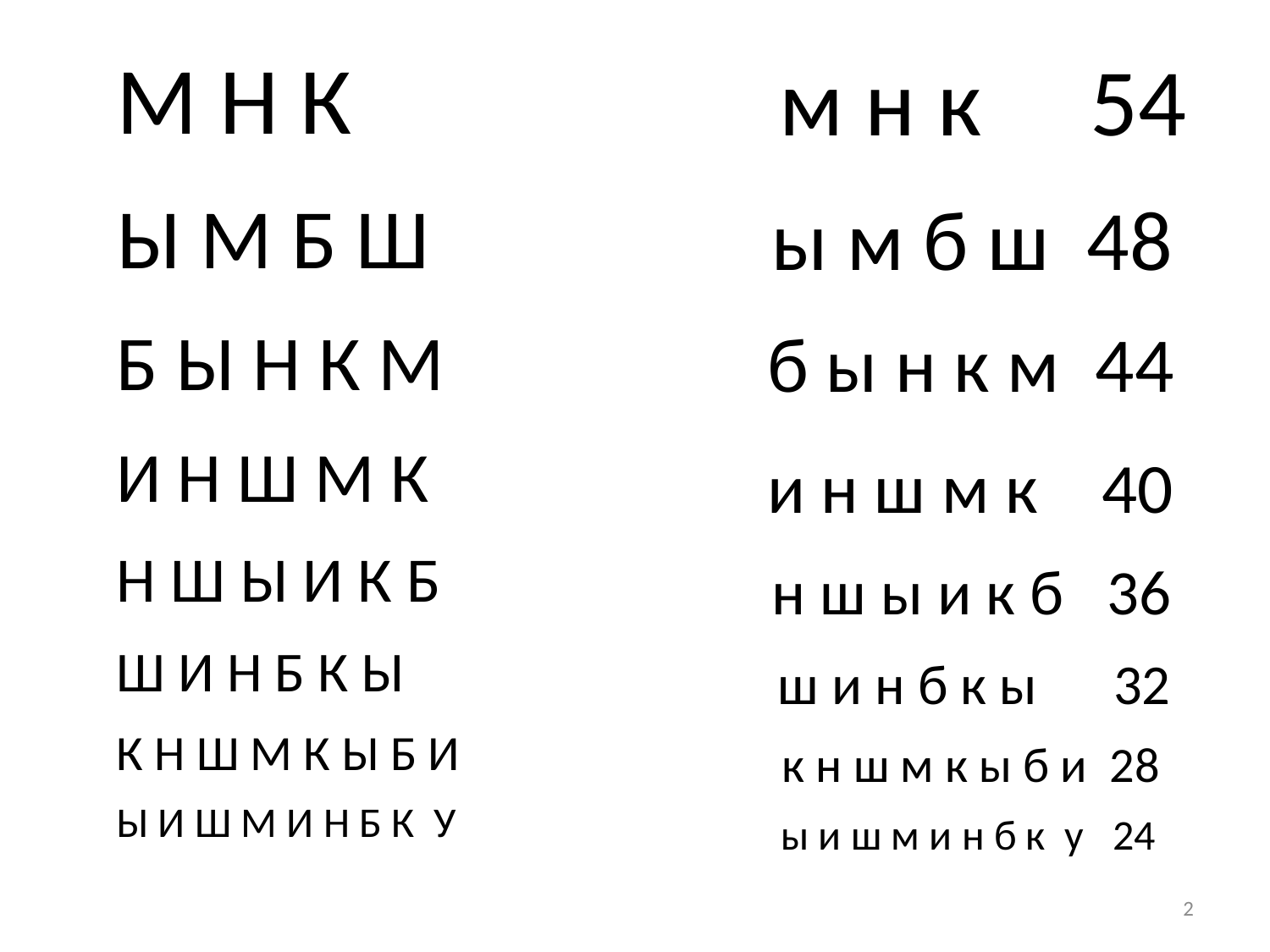

М Н К
Ы М Б Ш
Б Ы Н К М
И Н Ш М К
Н Ш Ы И К Б
Ш И Н Б К Ы
К Н Ш М К Ы Б И
Ы И Ш М И Н Б К  У
   м н к     54
   ы м б ш  48
   б ы н к м  44
   и н ш м к    40
    н ш ы и к б   36
     ш и н б к ы      32
      к н ш м к ы б и  28
       ы и ш м и н б к  у   24
2